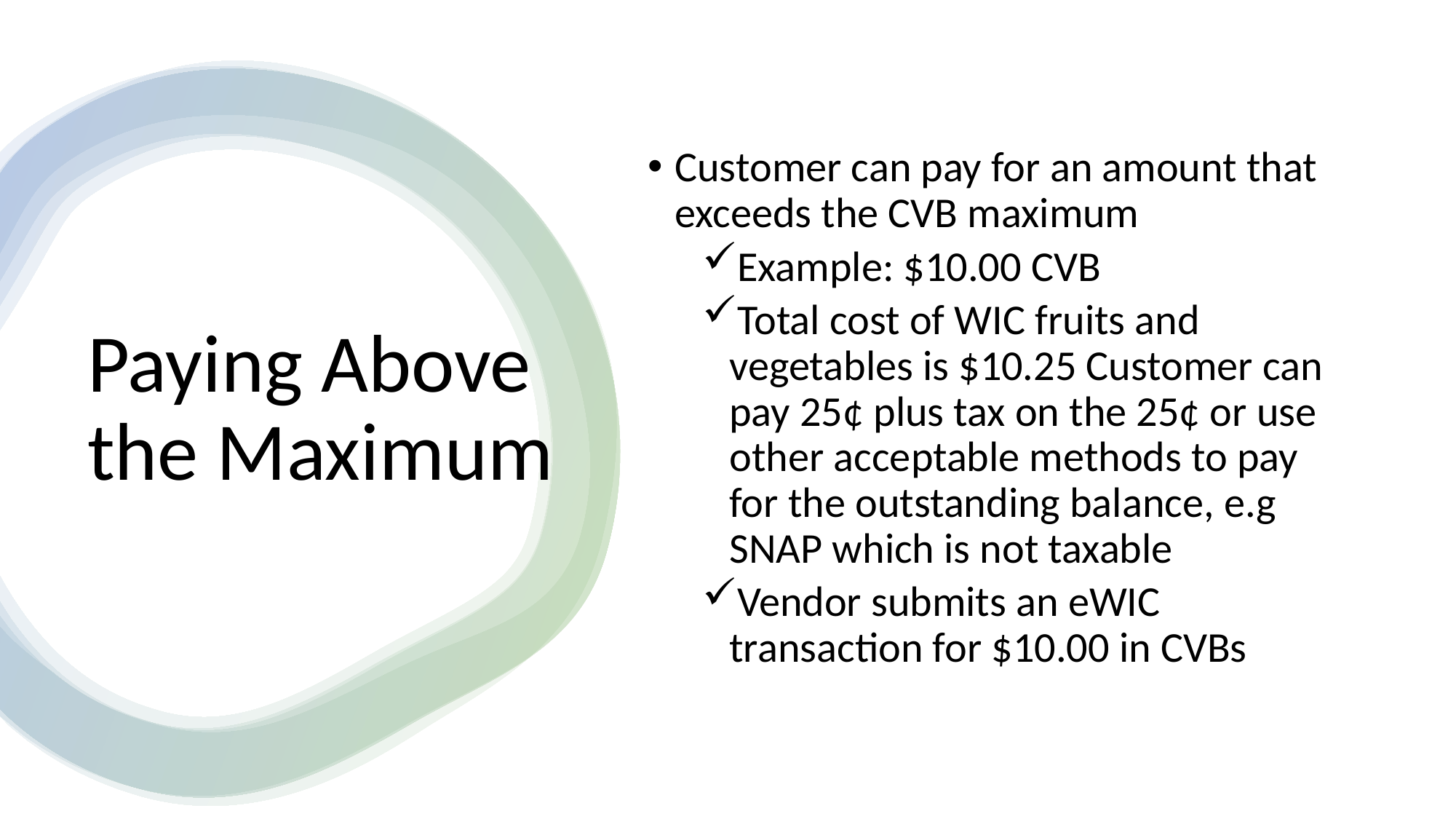

Customer can pay for an amount that exceeds the CVB maximum
Example: $10.00 CVB
Total cost of WIC fruits and vegetables is $10.25 Customer can pay 25¢ plus tax on the 25¢ or use other acceptable methods to pay for the outstanding balance, e.g SNAP which is not taxable
Vendor submits an eWIC transaction for $10.00 in CVBs
# Paying Above the Maximum